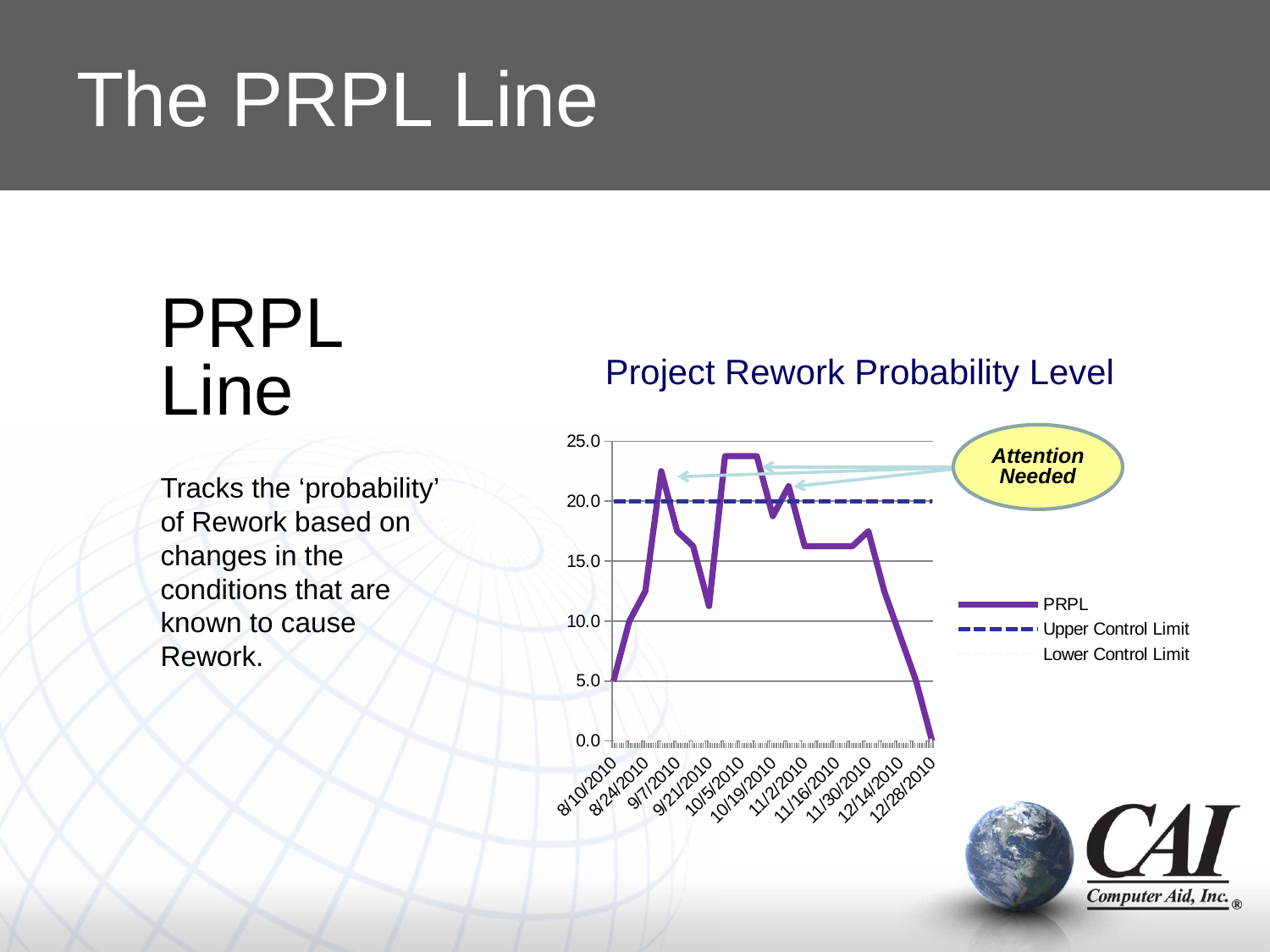

# The PRPL Line
PRPL Line

Tracks the ‘probability’ of Rework based on changes in the conditions that are known to cause Rework.
Project Rework Probability Level

### Chart

| Category | PRPL | Upper Control Limit | Lower Control Limit |
|---|---|---|---|
| 40400 | 5.0 | 20.0 | 0.0 |
| 40407 | 10.0 | 20.0 | 0.0 |
| 40414 | 12.5 | 20.0 | 0.0 |
| 40421 | 22.5 | 20.0 | 0.0 |
| 40428 | 17.5 | 20.0 | 0.0 |
| 40435 | 16.25 | 20.0 | 0.0 |
| 40442 | 11.25 | 20.0 | 0.0 |
| 40449 | 23.75 | 20.0 | 0.0 |
| 40456 | 23.75 | 20.0 | 0.0 |
| 40463 | 23.75 | 20.0 | 0.0 |
| 40470 | 18.75 | 20.0 | 0.0 |
| 40477 | 21.25 | 20.0 | 0.0 |
| 40484 | 16.25 | 20.0 | 0.0 |
| 40491 | 16.25 | 20.0 | 0.0 |
| 40498 | 16.25 | 20.0 | 0.0 |
| 40505 | 16.25 | 20.0 | 0.0 |
| 40512 | 17.5 | 20.0 | 0.0 |
| 40519 | 12.5 | 20.0 | 0.0 |
| 40526 | 8.75 | 20.0 | 0.0 |
| 40533 | 5.0 | 20.0 | 0.0 |
| 40540 | 0.0 | 20.0 | 0.0 |
Attention Needed